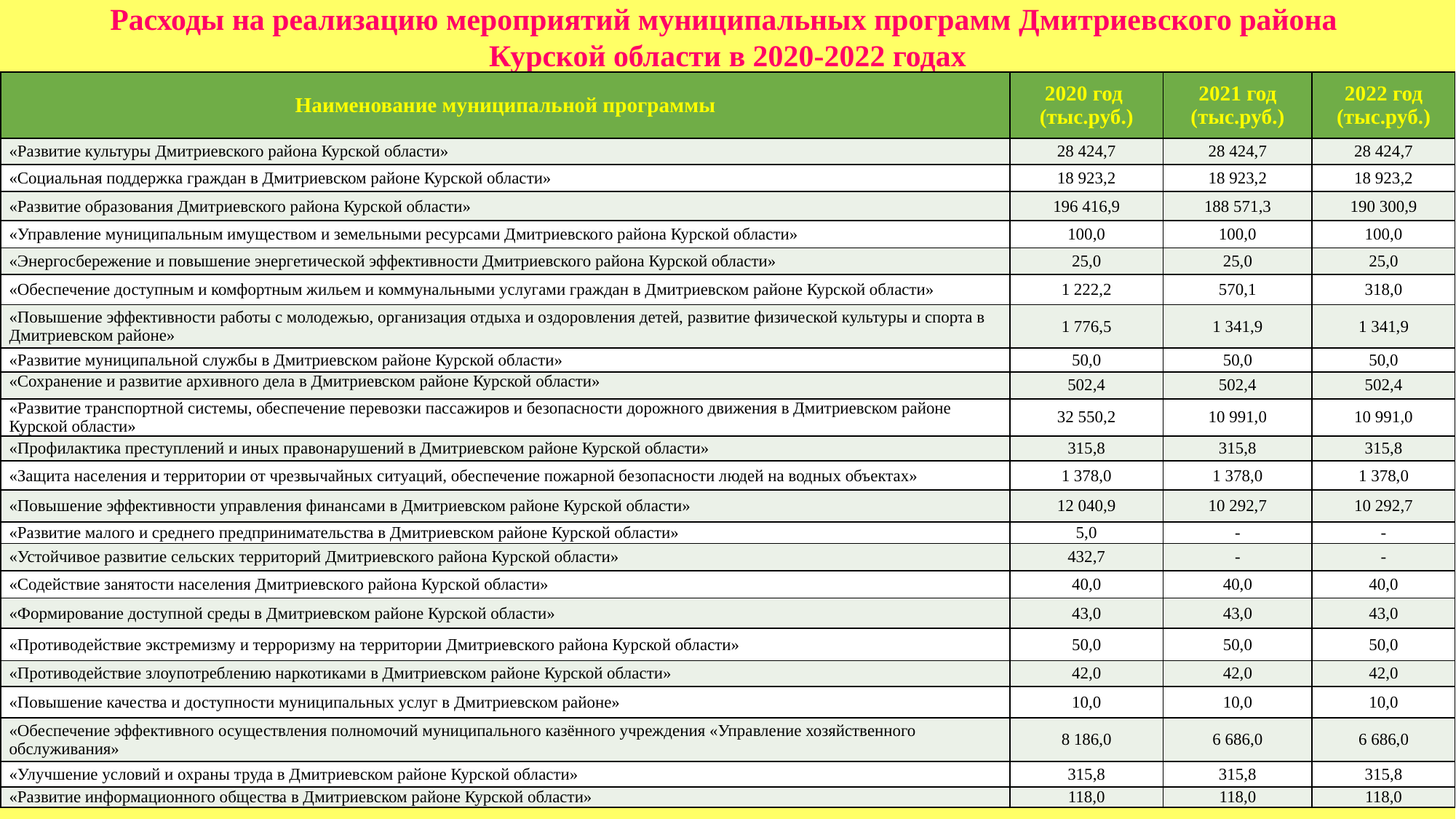

# Расходы на реализацию мероприятий муниципальных программ Дмитриевского района Курской области в 2020-2022 годах
| Наименование муниципальной программы | 2020 год (тыс.руб.) | 2021 год (тыс.руб.) | 2022 год (тыс.руб.) |
| --- | --- | --- | --- |
| «Развитие культуры Дмитриевского района Курской области» | 28 424,7 | 28 424,7 | 28 424,7 |
| «Социальная поддержка граждан в Дмитриевском районе Курской области» | 18 923,2 | 18 923,2 | 18 923,2 |
| «Развитие образования Дмитриевского района Курской области» | 196 416,9 | 188 571,3 | 190 300,9 |
| «Управление муниципальным имуществом и земельными ресурсами Дмитриевского района Курской области» | 100,0 | 100,0 | 100,0 |
| «Энергосбережение и повышение энергетической эффективности Дмитриевского района Курской области» | 25,0 | 25,0 | 25,0 |
| «Обеспечение доступным и комфортным жильем и коммунальными услугами граждан в Дмитриевском районе Курской области» | 1 222,2 | 570,1 | 318,0 |
| «Повышение эффективности работы с молодежью, организация отдыха и оздоровления детей, развитие физической культуры и спорта в Дмитриевском районе» | 1 776,5 | 1 341,9 | 1 341,9 |
| «Развитие муниципальной службы в Дмитриевском районе Курской области» | 50,0 | 50,0 | 50,0 |
| «Сохранение и развитие архивного дела в Дмитриевском районе Курской области» | 502,4 | 502,4 | 502,4 |
| «Развитие транспортной системы, обеспечение перевозки пассажиров и безопасности дорожного движения в Дмитриевском районе Курской области» | 32 550,2 | 10 991,0 | 10 991,0 |
| «Профилактика преступлений и иных правонарушений в Дмитриевском районе Курской области» | 315,8 | 315,8 | 315,8 |
| «Защита населения и территории от чрезвычайных ситуаций, обеспечение пожарной безопасности людей на водных объектах» | 1 378,0 | 1 378,0 | 1 378,0 |
| «Повышение эффективности управления финансами в Дмитриевском районе Курской области» | 12 040,9 | 10 292,7 | 10 292,7 |
| «Развитие малого и среднего предпринимательства в Дмитриевском районе Курской области» | 5,0 | - | - |
| «Устойчивое развитие сельских территорий Дмитриевского района Курской области» | 432,7 | - | - |
| «Содействие занятости населения Дмитриевского района Курской области» | 40,0 | 40,0 | 40,0 |
| «Формирование доступной среды в Дмитриевском районе Курской области» | 43,0 | 43,0 | 43,0 |
| «Противодействие экстремизму и терроризму на территории Дмитриевского района Курской области» | 50,0 | 50,0 | 50,0 |
| «Противодействие злоупотреблению наркотиками в Дмитриевском районе Курской области» | 42,0 | 42,0 | 42,0 |
| «Повышение качества и доступности муниципальных услуг в Дмитриевском районе» | 10,0 | 10,0 | 10,0 |
| «Обеспечение эффективного осуществления полномочий муниципального казённого учреждения «Управление хозяйственного обслуживания» | 8 186,0 | 6 686,0 | 6 686,0 |
| «Улучшение условий и охраны труда в Дмитриевском районе Курской области» | 315,8 | 315,8 | 315,8 |
| «Развитие информационного общества в Дмитриевском районе Курской области» | 118,0 | 118,0 | 118,0 |